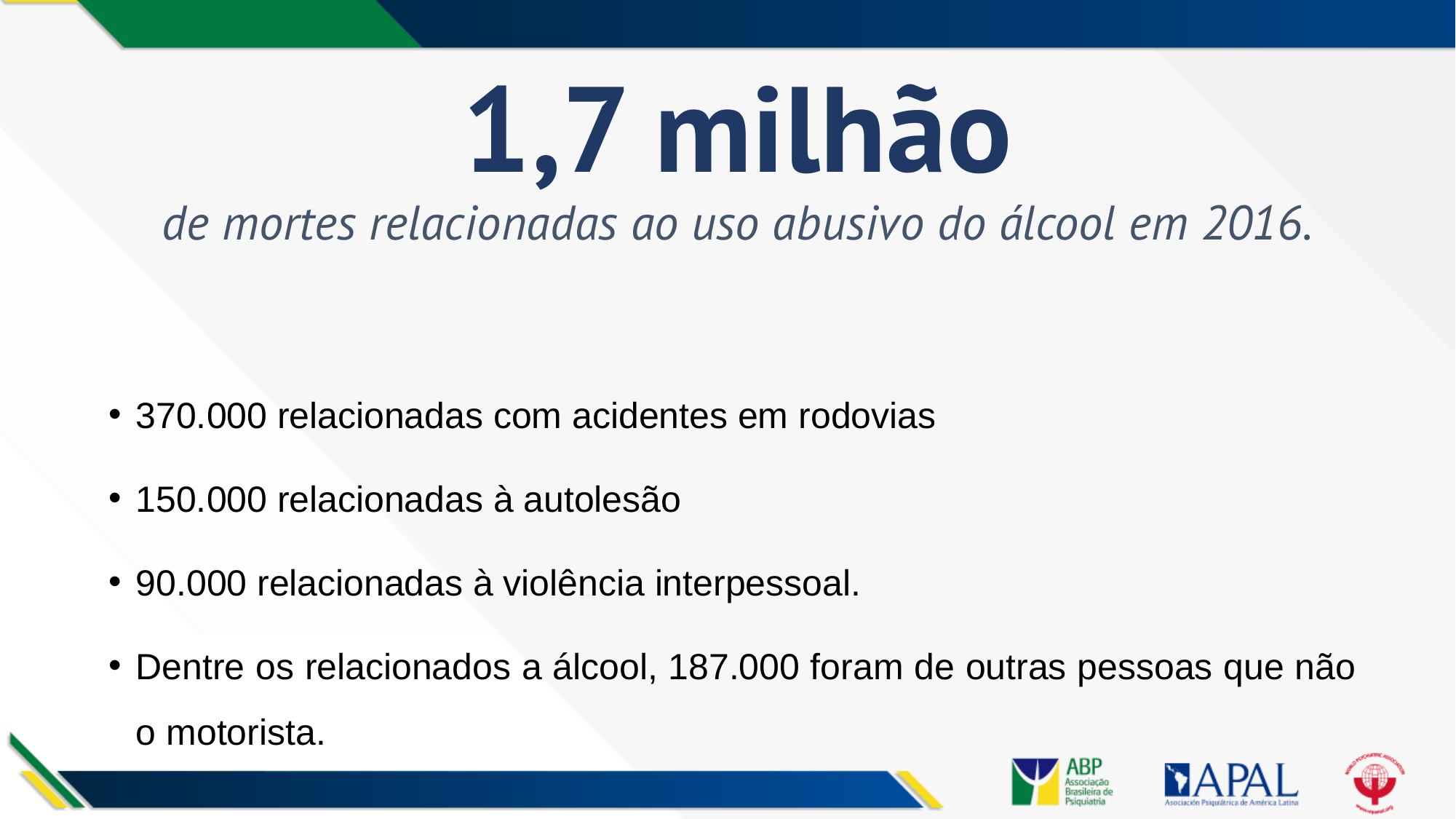

# 1,7 milhão de mortes relacionadas ao uso abusivo do álcool em 2016.
370.000 relacionadas com acidentes em rodovias
150.000 relacionadas à autolesão
90.000 relacionadas à violência interpessoal.
Dentre os relacionados a álcool, 187.000 foram de outras pessoas que não o motorista.